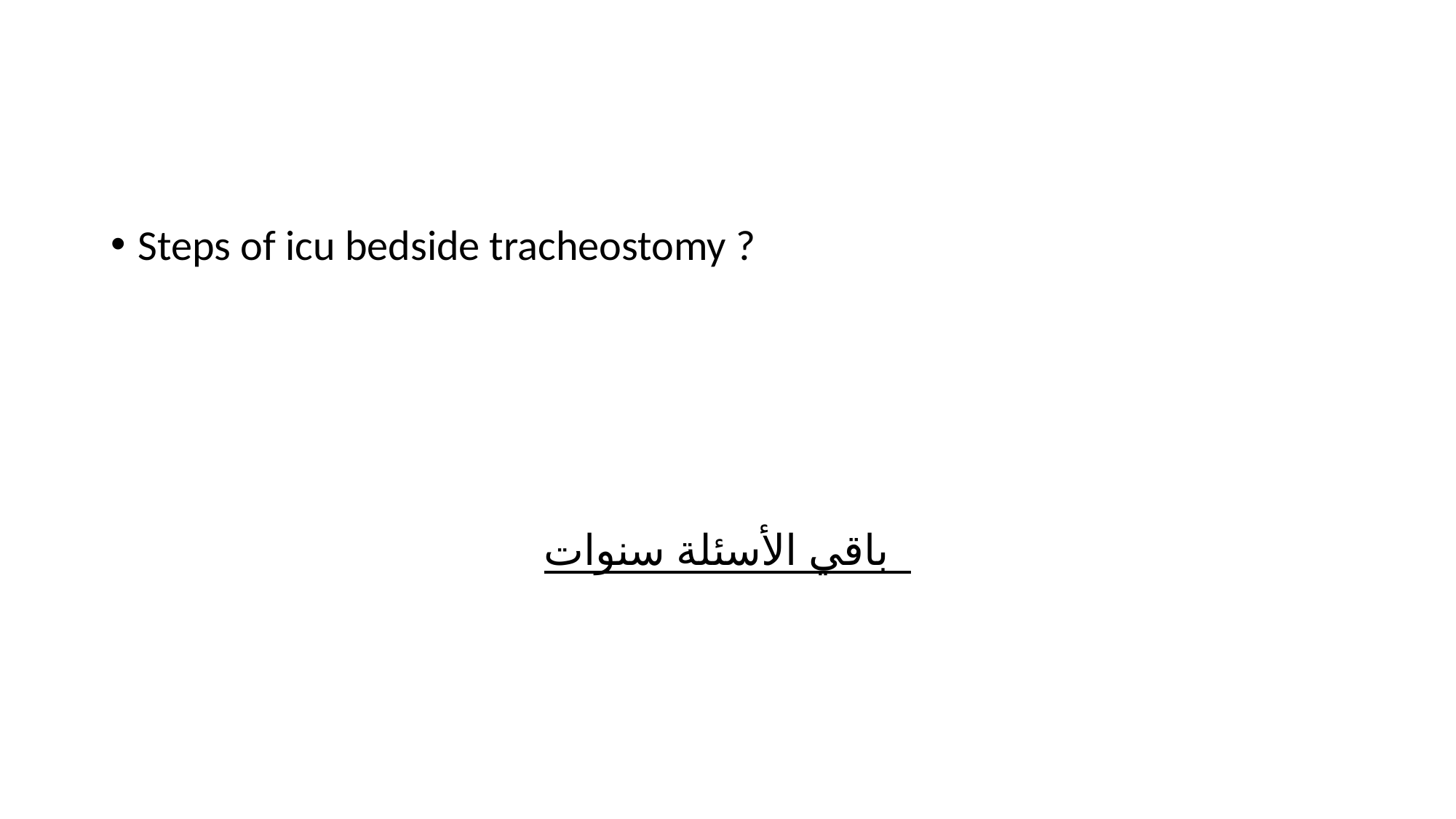

#
Steps of icu bedside tracheostomy ?

باقي الأسئلة سنوات